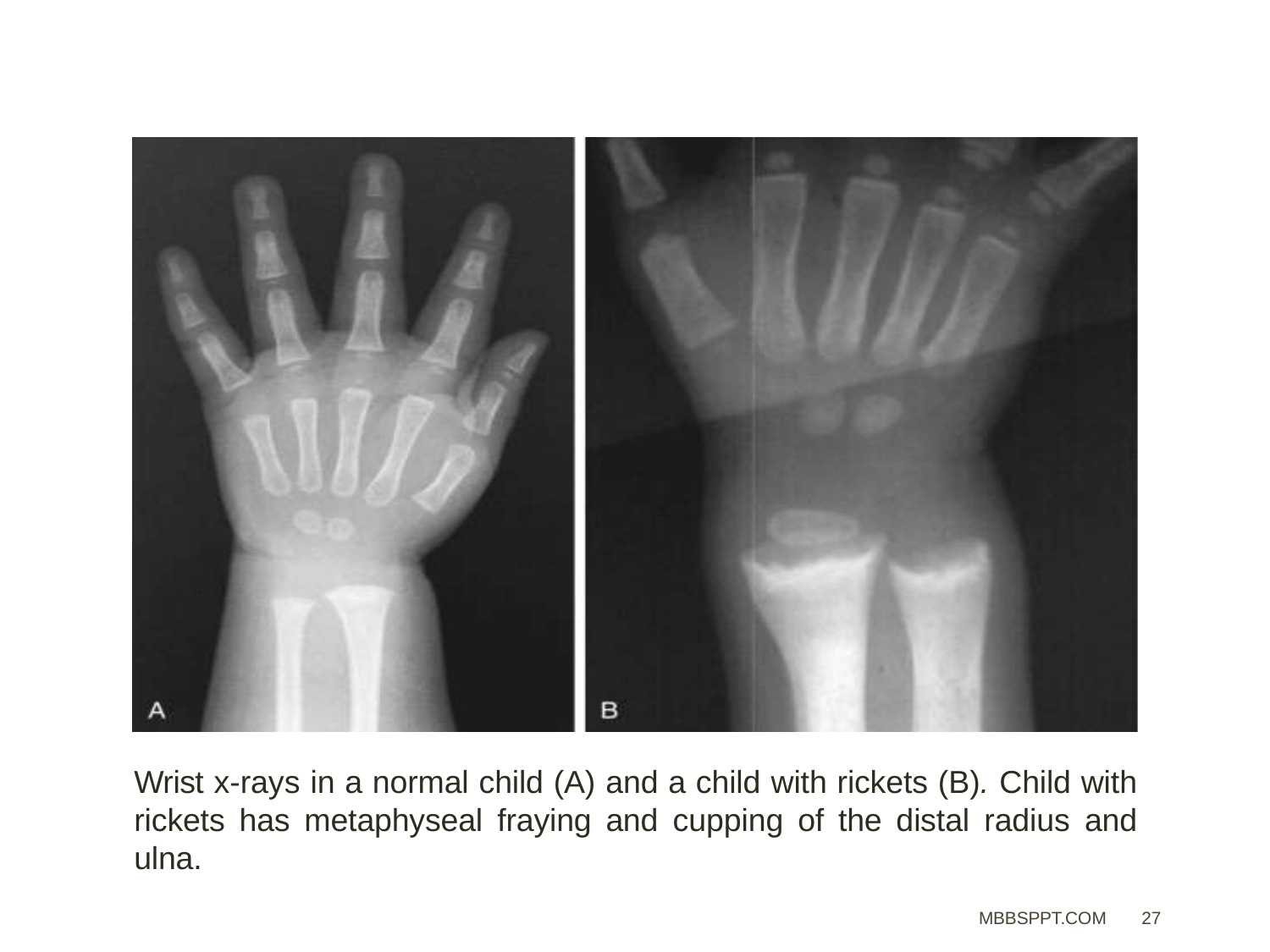

Wrist x-rays in a normal child (A) and a child with rickets (B). Child with rickets has metaphyseal fraying and cupping of the distal radius and ulna.
MBBSPPT.COM
27